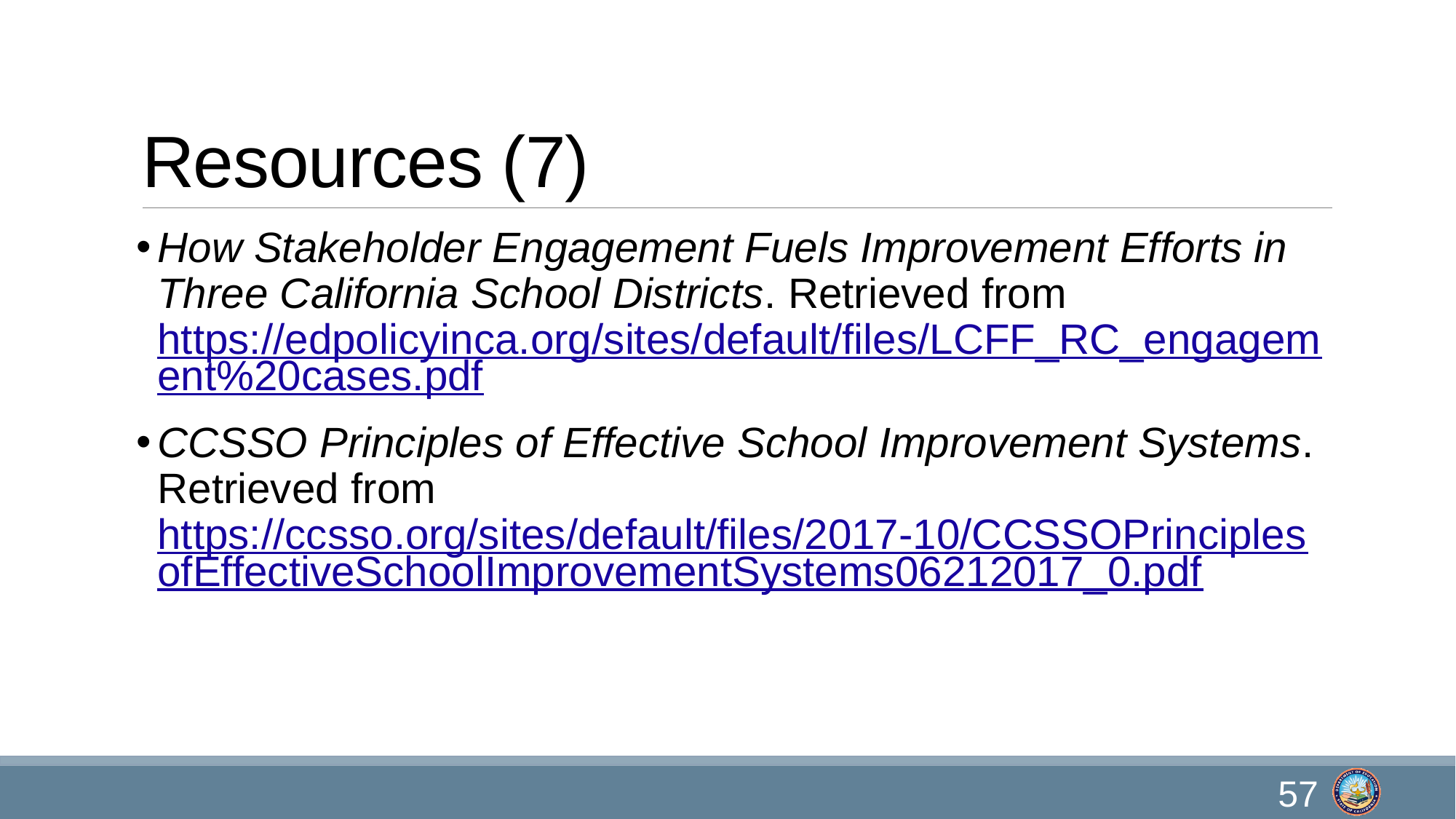

# Resources (7)
How Stakeholder Engagement Fuels Improvement Efforts in Three California School Districts. Retrieved from https://edpolicyinca.org/sites/default/files/LCFF_RC_engagement%20cases.pdf
CCSSO Principles of Effective School Improvement Systems. Retrieved from https://ccsso.org/sites/default/files/2017-10/CCSSOPrinciplesofEffectiveSchoolImprovementSystems06212017_0.pdf
57